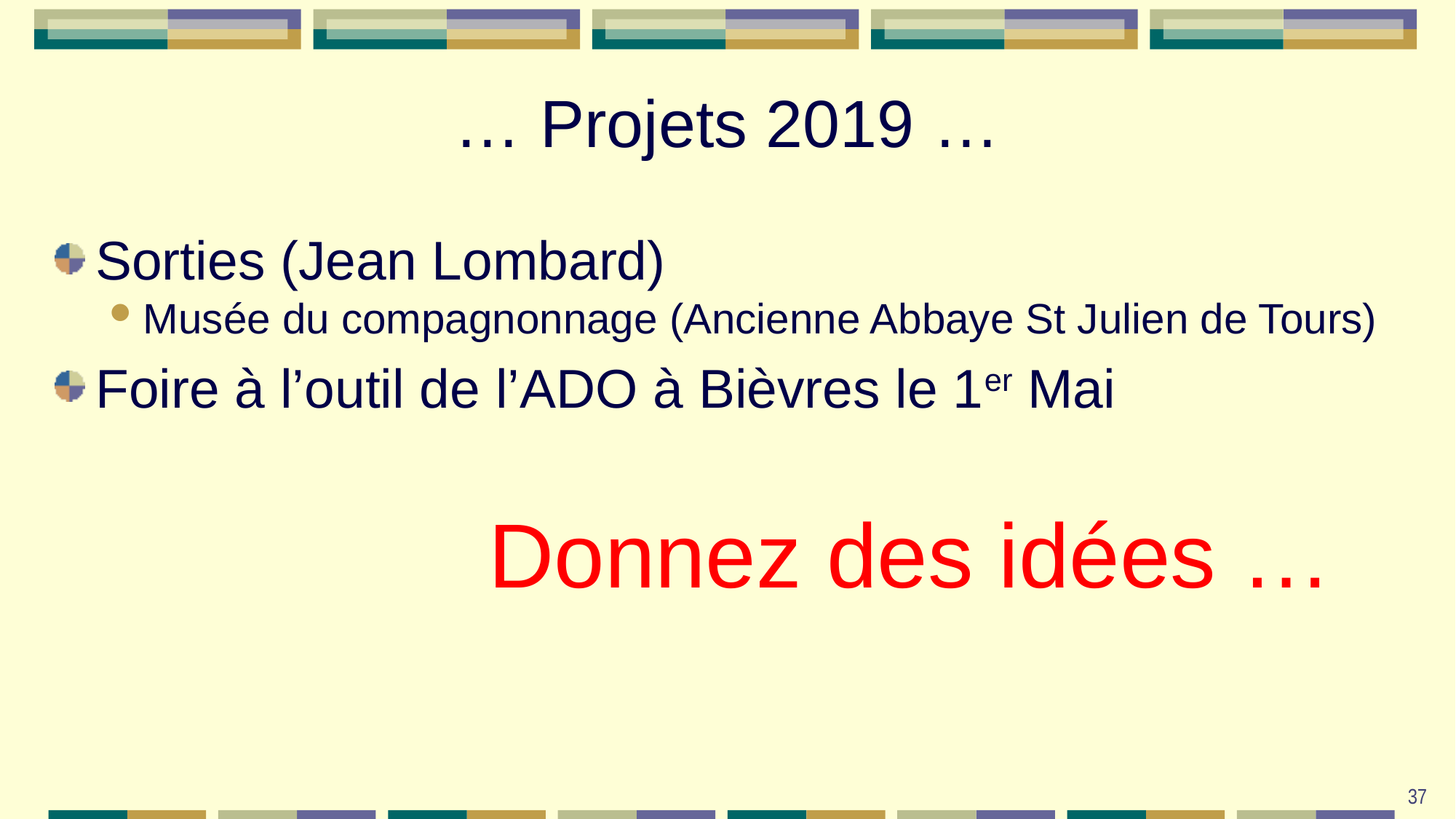

… Projets 2019 …
Sorties (Jean Lombard)
Musée du compagnonnage (Ancienne Abbaye St Julien de Tours)
Foire à l’outil de l’ADO à Bièvres le 1er Mai

               Donnez des idées …

37